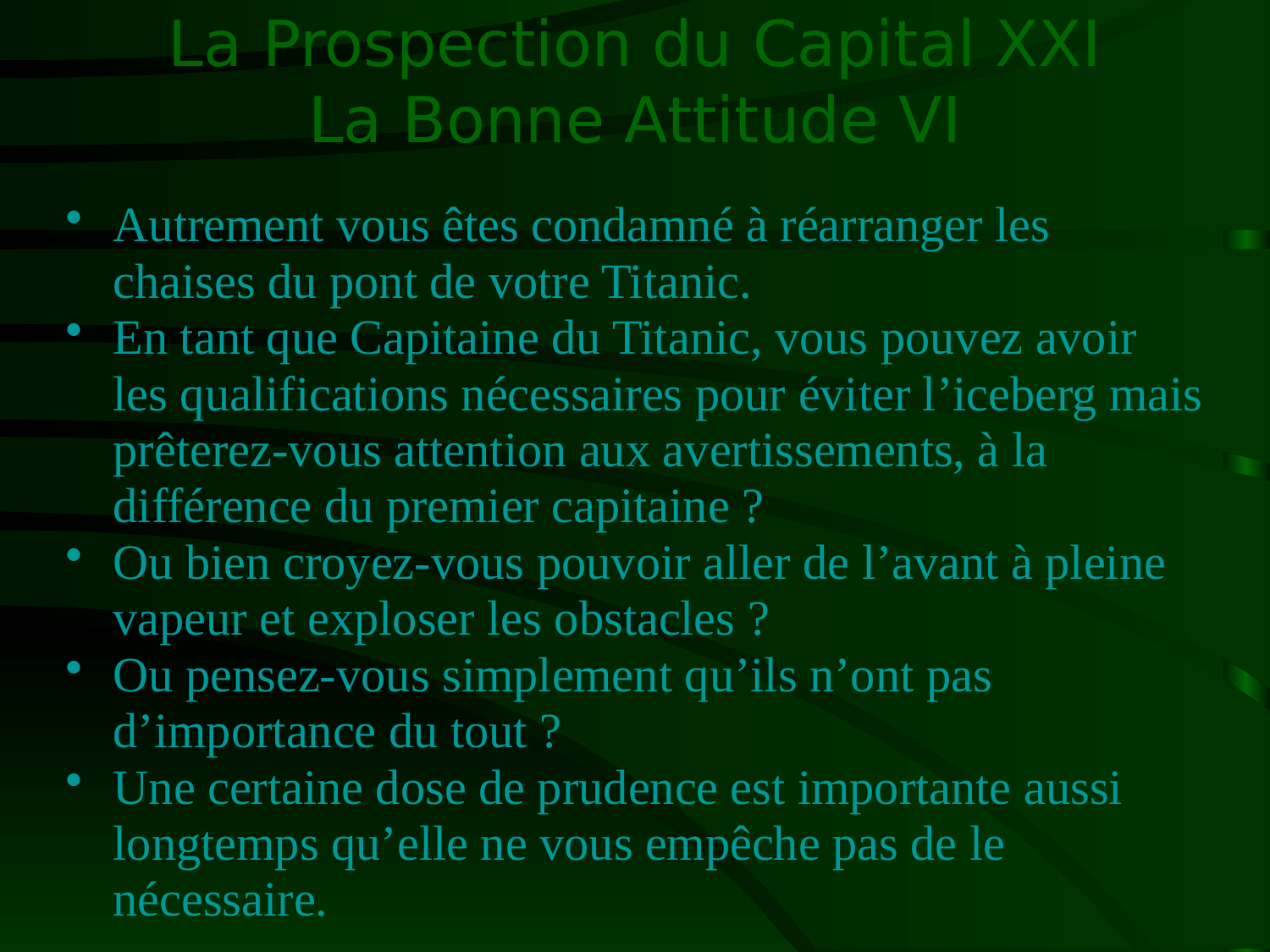

# La Prospection du Capital XXI La Bonne Attitude VI
Autrement vous êtes condamné à réarranger les chaises du pont de votre Titanic.
En tant que Capitaine du Titanic, vous pouvez avoir les qualifications nécessaires pour éviter l’iceberg mais prêterez-vous attention aux avertissements, à la différence du premier capitaine ?
Ou bien croyez-vous pouvoir aller de l’avant à pleine vapeur et exploser les obstacles ?
Ou pensez-vous simplement qu’ils n’ont pas d’importance du tout ?
Une certaine dose de prudence est importante aussi longtemps qu’elle ne vous empêche pas de le nécessaire.